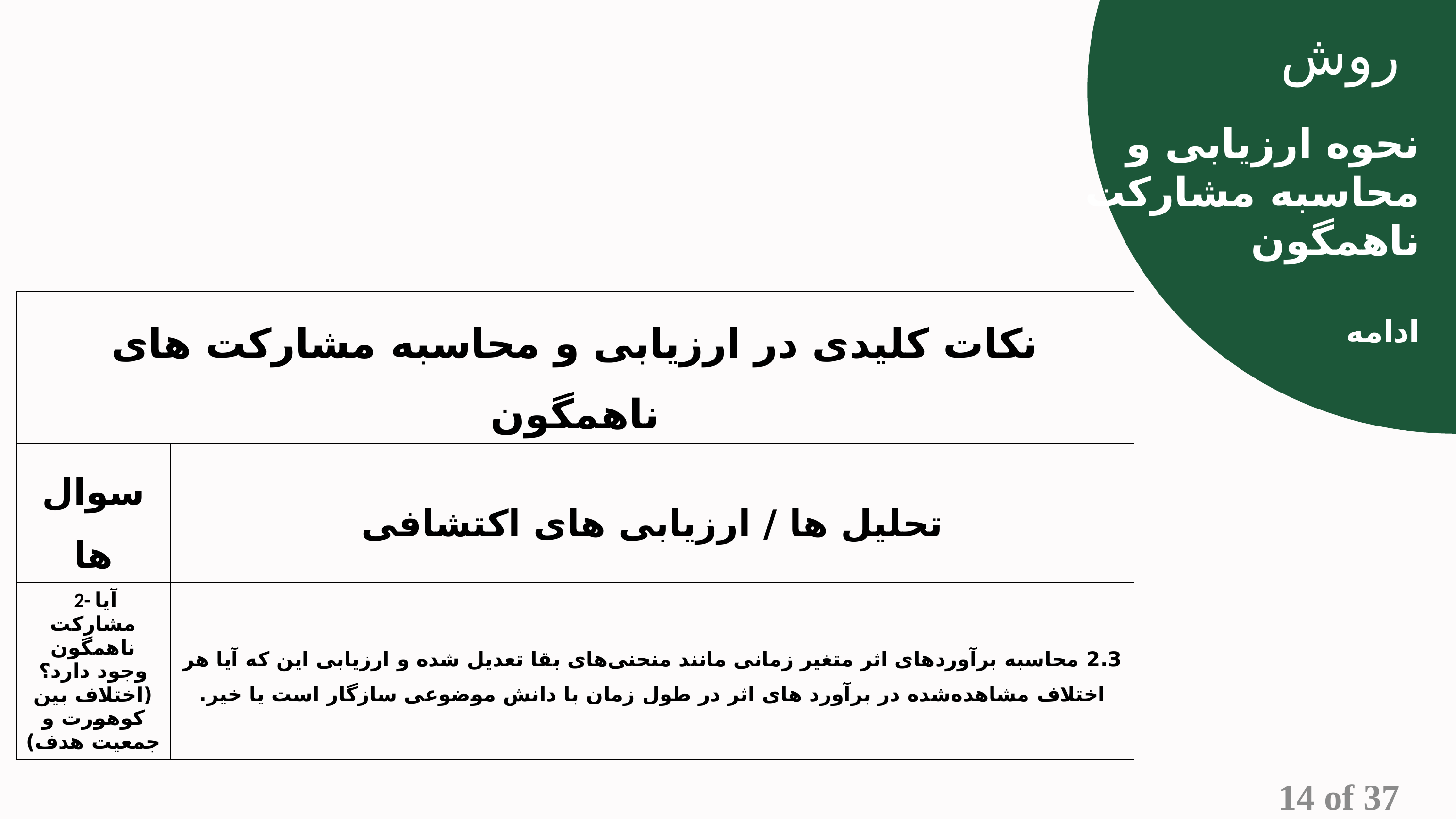

روش
نحوه ارزیابی و محاسبه مشارکت ناهمگون

ادامه

| نکات کلیدی در ارزیابی و محاسبه مشارکت های ناهمگون | نکات کلیدی در ارزیابی و محاسبه مشارکت های ناهمگون |
| --- | --- |
| سوال ها | تحلیل ها / ارزیابی های اکتشافی |
| 2- آیا مشارکت ناهمگون وجود دارد؟ (اختلاف بین کوهورت و جمعیت هدف) | 2.3 محاسبه برآورد‌های اثر متغیر زمانی مانند منحنی‌های بقا تعدیل شده و ارزیابی این که آیا هر اختلاف مشاهده‌شده در برآورد های اثر در طول زمان با دانش موضوعی سازگار است یا خیر. |
14 of 37